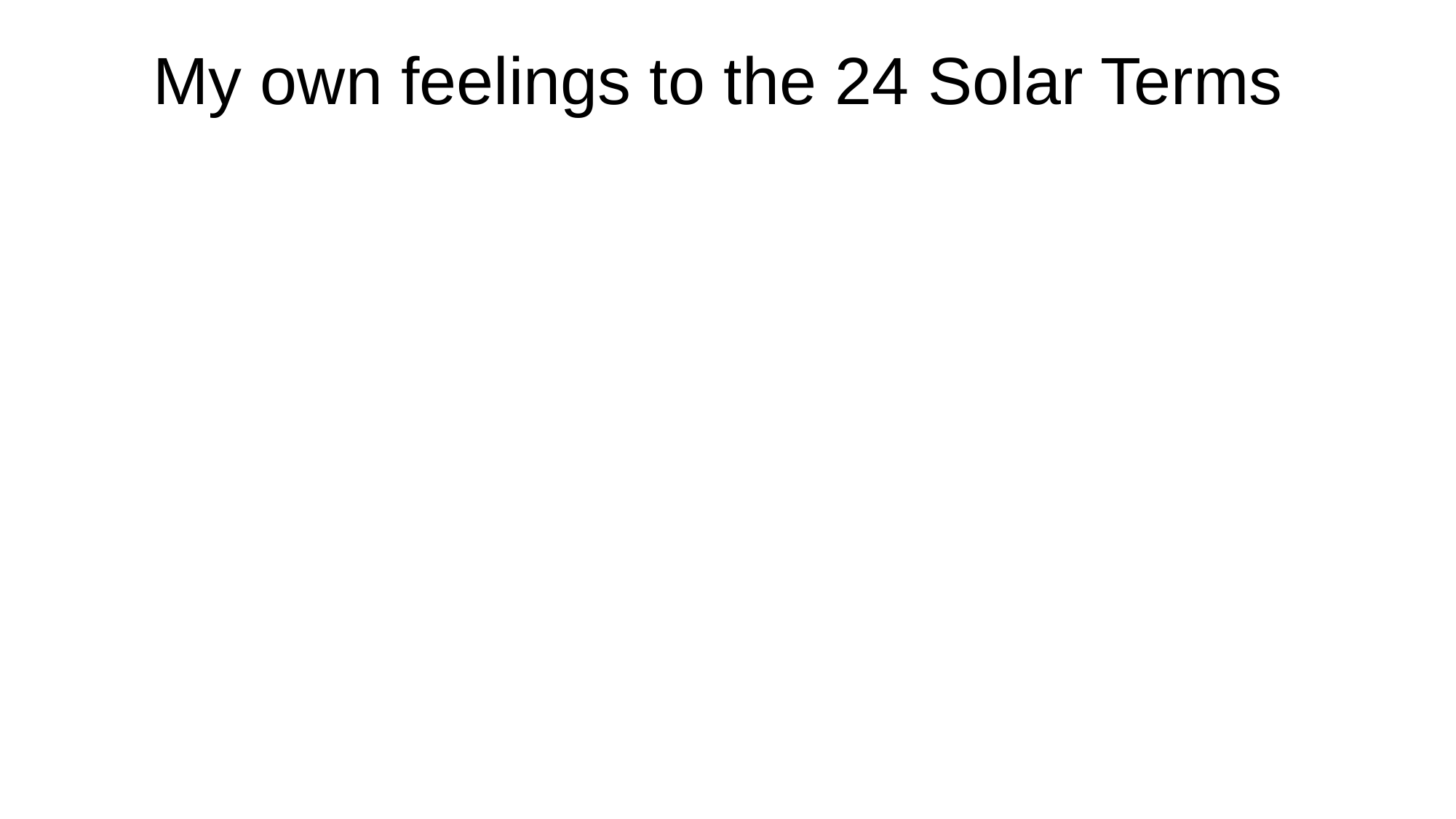

# My own feelings to the 24 Solar Terms